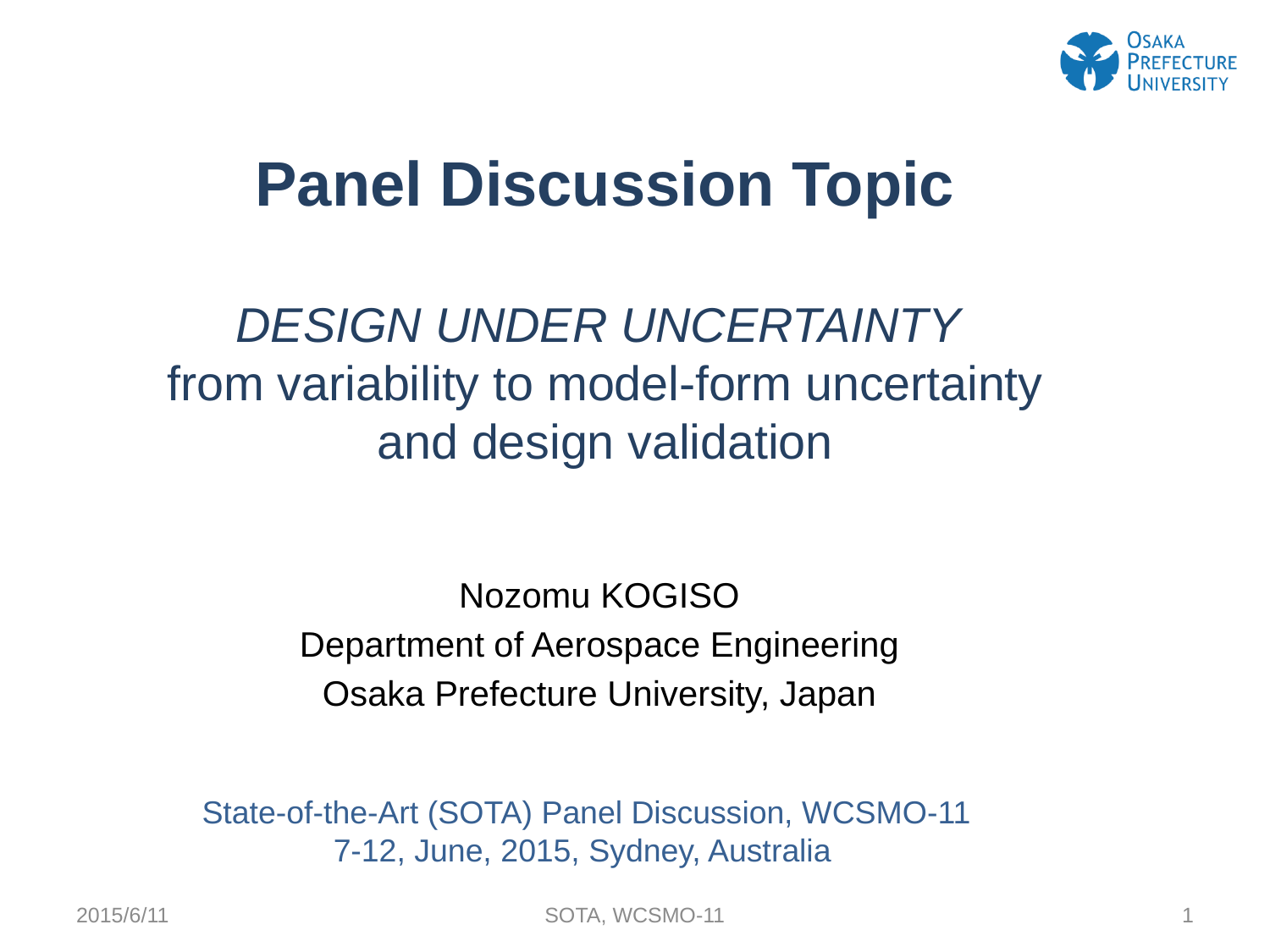

# Panel Discussion Topic DESIGN UNDER UNCERTAINTY from variability to model-form uncertainty and design validation
Nozomu KOGISO
Department of Aerospace Engineering
Osaka Prefecture University, Japan
State-of-the-Art (SOTA) Panel Discussion, WCSMO-11
7-12, June, 2015, Sydney, Australia
2015/6/11
SOTA, WCSMO-11
1